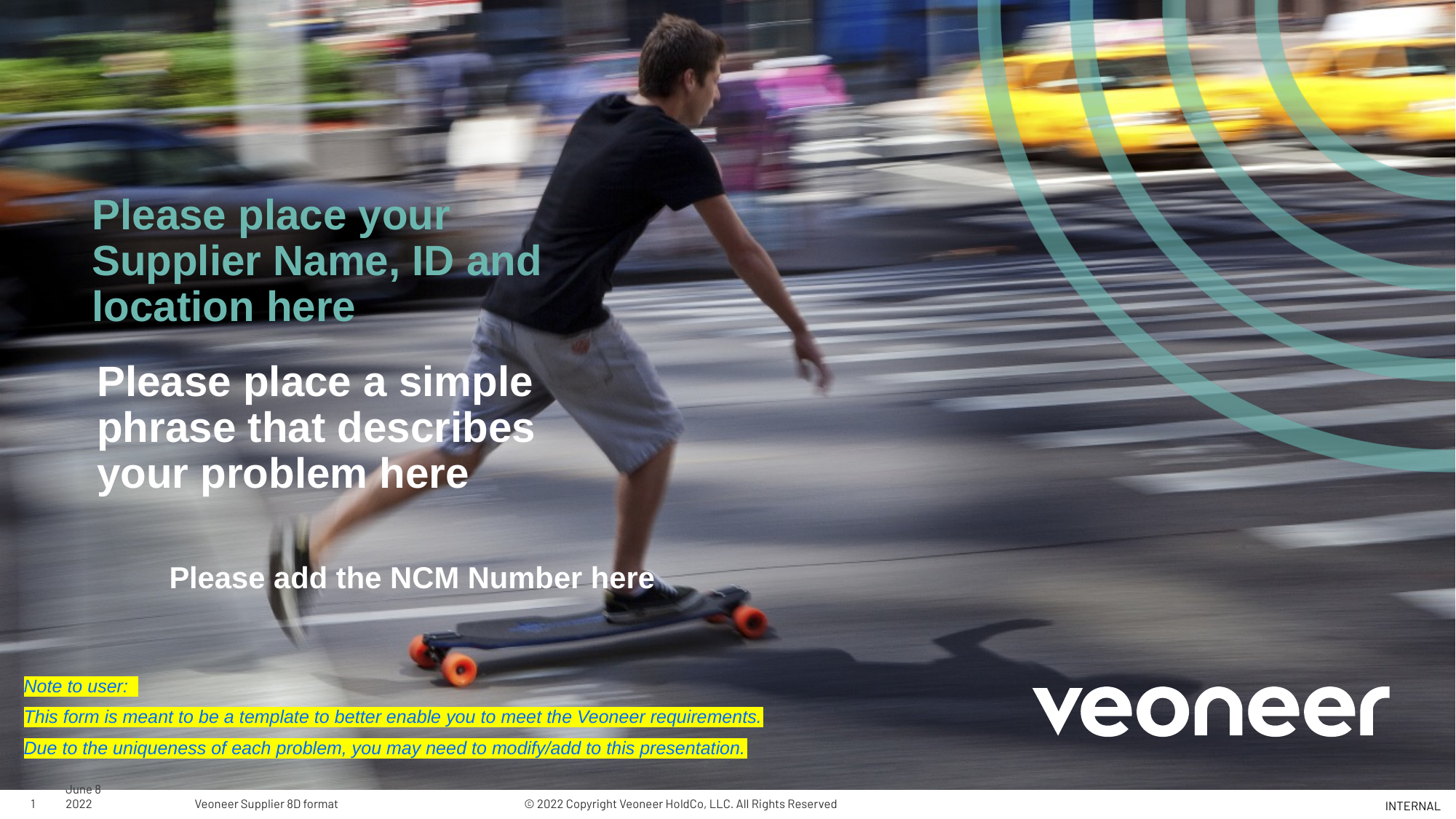

Please place your
Supplier Name, ID and location here
Please place a simple phrase that describes your problem here
Please add the NCM Number here
Note to user:
This form is meant to be a template to better enable you to meet the Veoneer requirements.
Due to the uniqueness of each problem, you may need to modify/add to this presentation.
1
June 8 2022
Veoneer Supplier 8D format